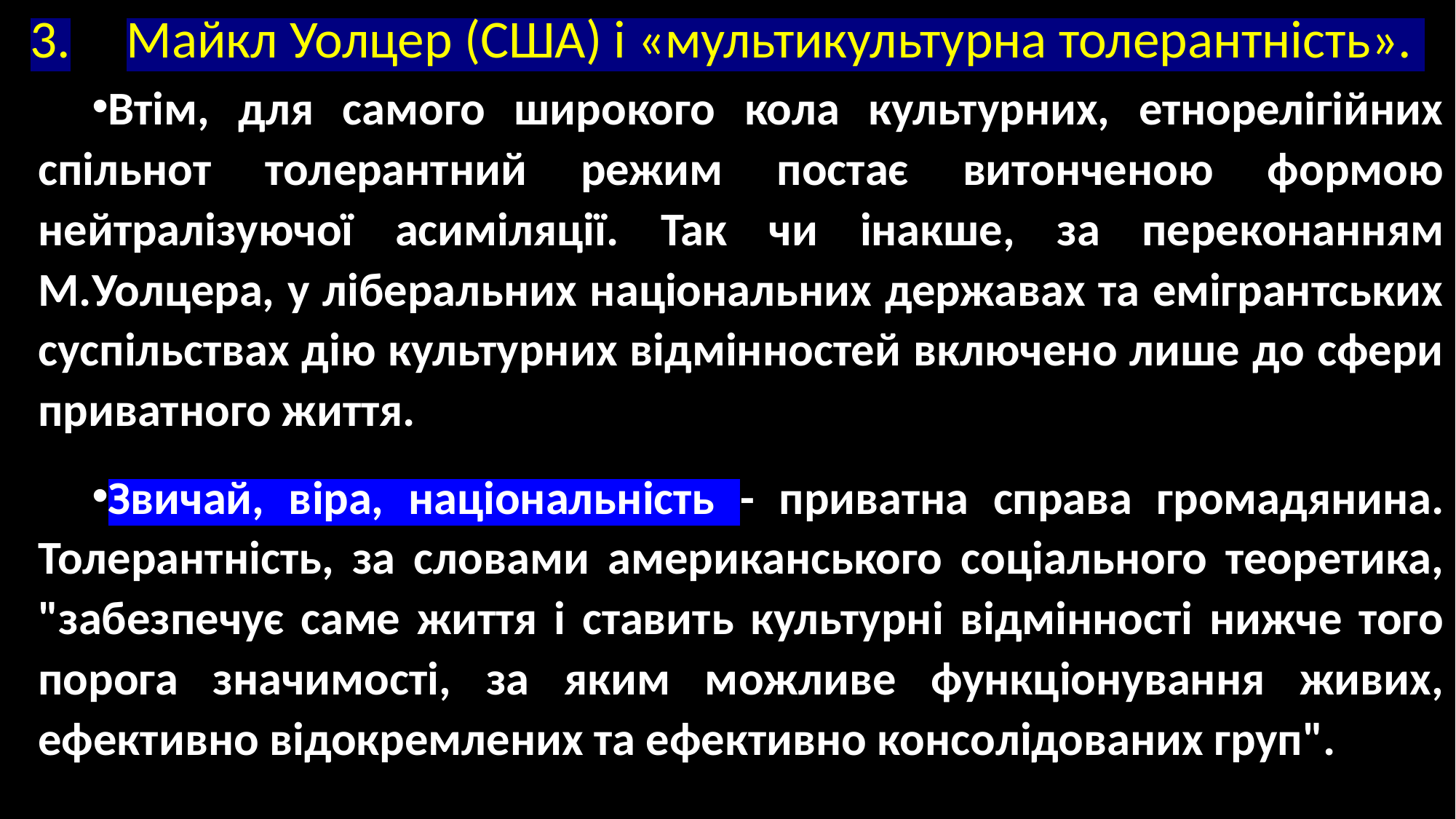

# 3.	Майкл Уолцер (США) і «мультикультурна толерантність».
Втім, для самого широкого кола культурних, етнорелігійних спільнот толерантний режим постає витонченою формою нейтралізуючої асиміляції. Так чи інакше, за переконанням М.Уолцера, у ліберальних національних державах та емігрантських суспільствах дію культурних відмінностей включено лише до сфери приватного життя.
Звичай, віра, національність - приватна справа громадянина. Толерантність, за словами американського соціального теоретика, "забезпечує саме життя і ставить культурні відмінності нижче того порога значимості, за яким можливе функціонування живих, ефективно відокремлених та ефективно консолідованих груп".